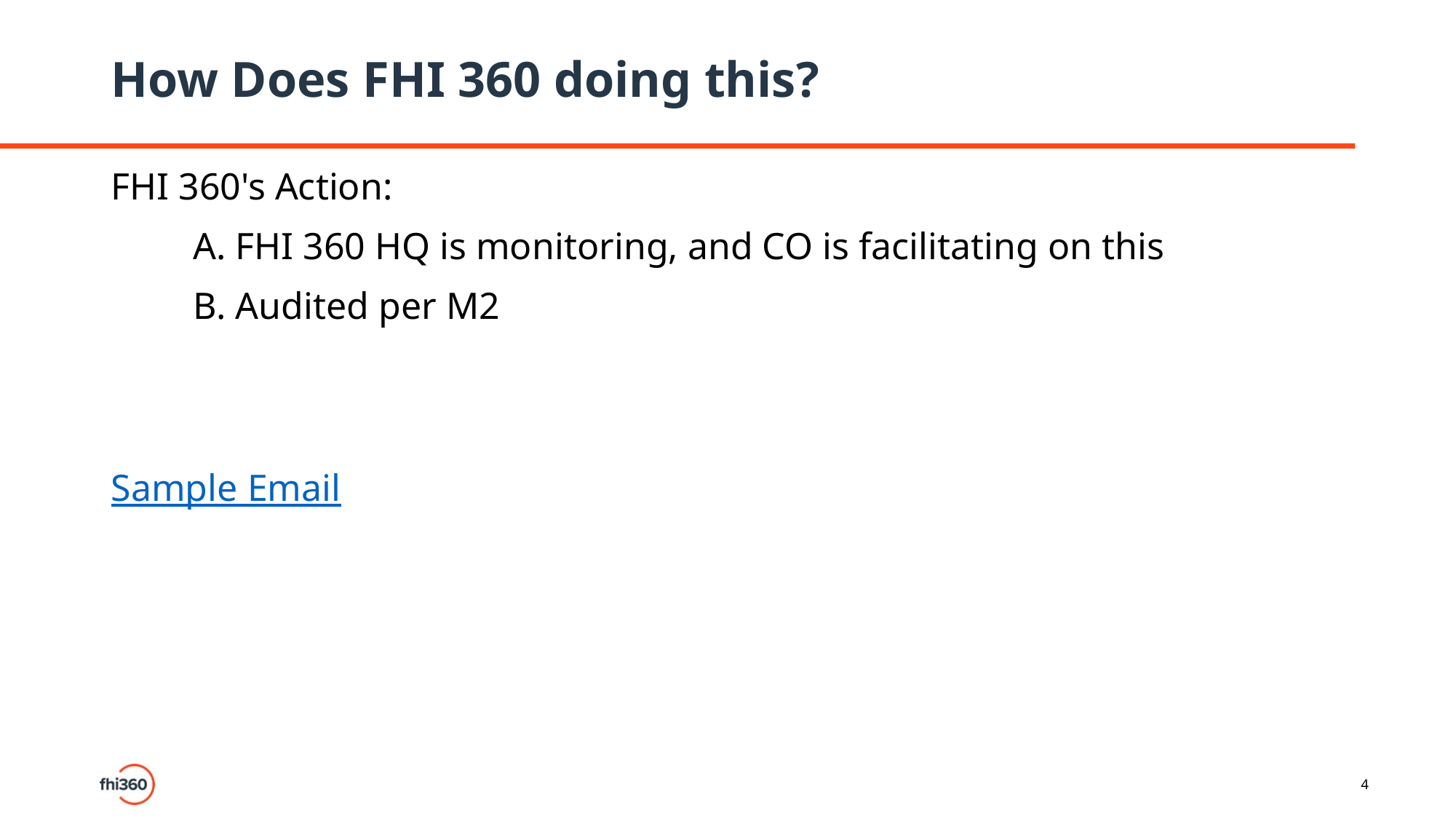

# How Does FHI 360 doing this?
FHI 360's Action:
A. FHI 360 HQ is monitoring, and CO is facilitating on this
B. Audited per M2

Sample Email